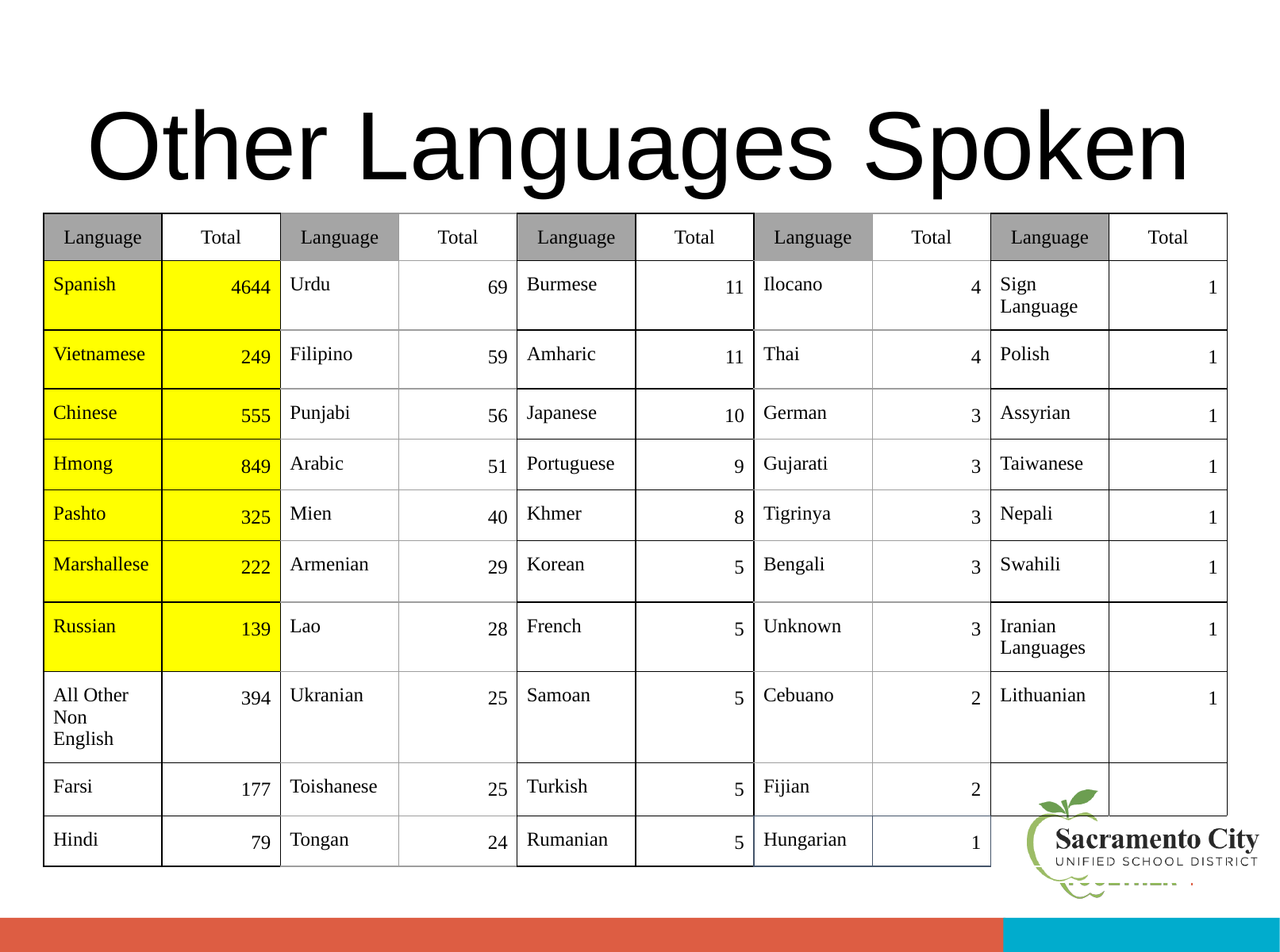

# Other Languages Spoken
| Language | Total | Language | Total | Language | Total | Language | Total | Language | Total |
| --- | --- | --- | --- | --- | --- | --- | --- | --- | --- |
| Spanish | 4644 | Urdu | 69 | Burmese | 11 | Ilocano | 4 | Sign Language | 1 |
| Vietnamese | 249 | Filipino | 59 | Amharic | 11 | Thai | 4 | Polish | 1 |
| Chinese | 555 | Punjabi | 56 | Japanese | 10 | German | 3 | Assyrian | 1 |
| Hmong | 849 | Arabic | 51 | Portuguese | 9 | Gujarati | 3 | Taiwanese | 1 |
| Pashto | 325 | Mien | 40 | Khmer | 8 | Tigrinya | 3 | Nepali | 1 |
| Marshallese | 222 | Armenian | 29 | Korean | 5 | Bengali | 3 | Swahili | 1 |
| Russian | 139 | Lao | 28 | French | 5 | Unknown | 3 | Iranian Languages | 1 |
| All Other Non English | 394 | Ukranian | 25 | Samoan | 5 | Cebuano | 2 | Lithuanian | 1 |
| Farsi | 177 | Toishanese | 25 | Turkish | 5 | Fijian | 2 |  |  |
| Hindi | 79 | Tongan | 24 | Rumanian | 5 | Hungarian | 1 |  |  |